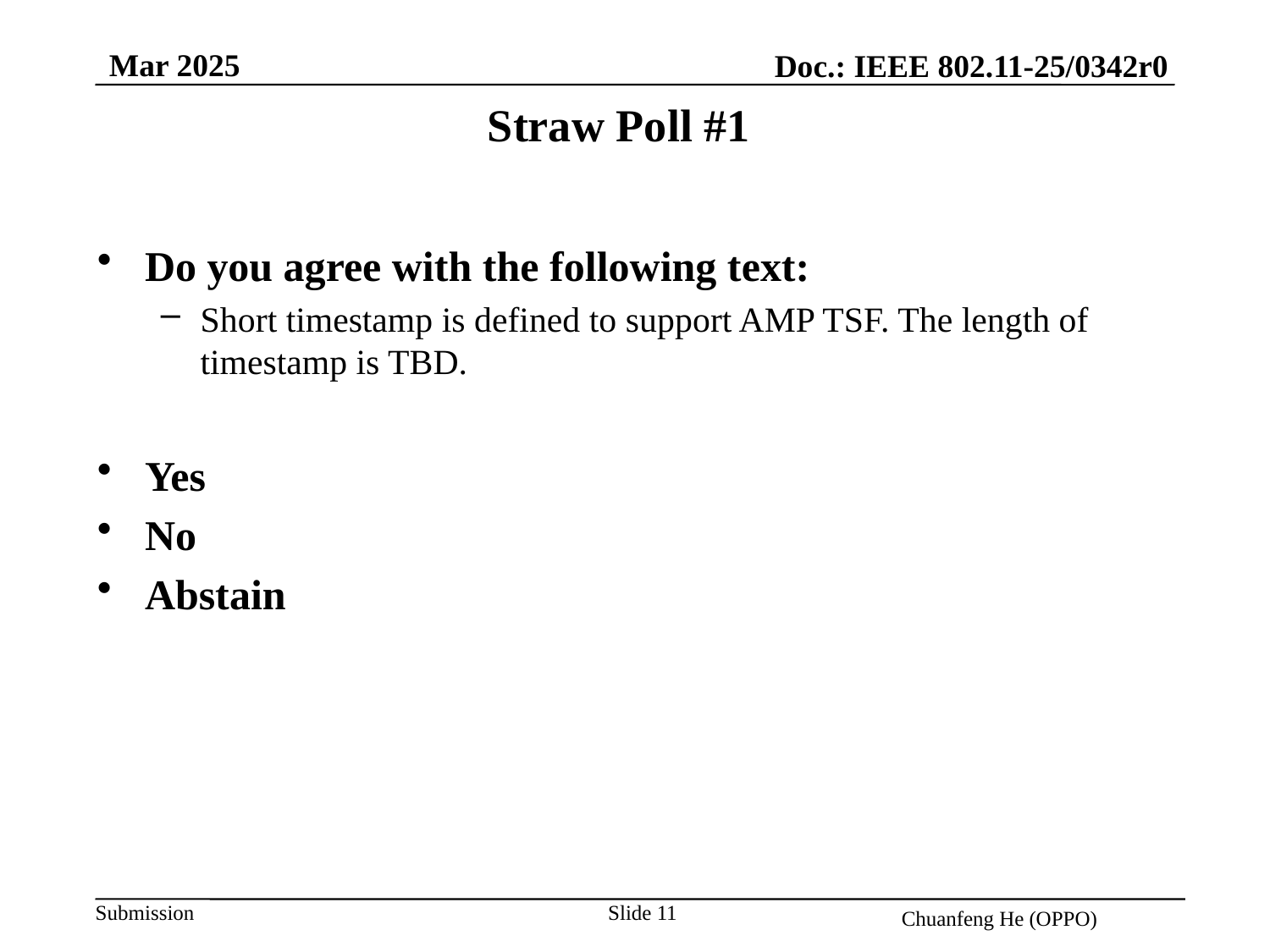

Mar 2025
Doc.: IEEE 802.11-25/0342r0
Straw Poll #1
Do you agree with the following text:
Short timestamp is defined to support AMP TSF. The length of timestamp is TBD.

Yes
No
Abstain
Slide 11
Chuanfeng He (OPPO)